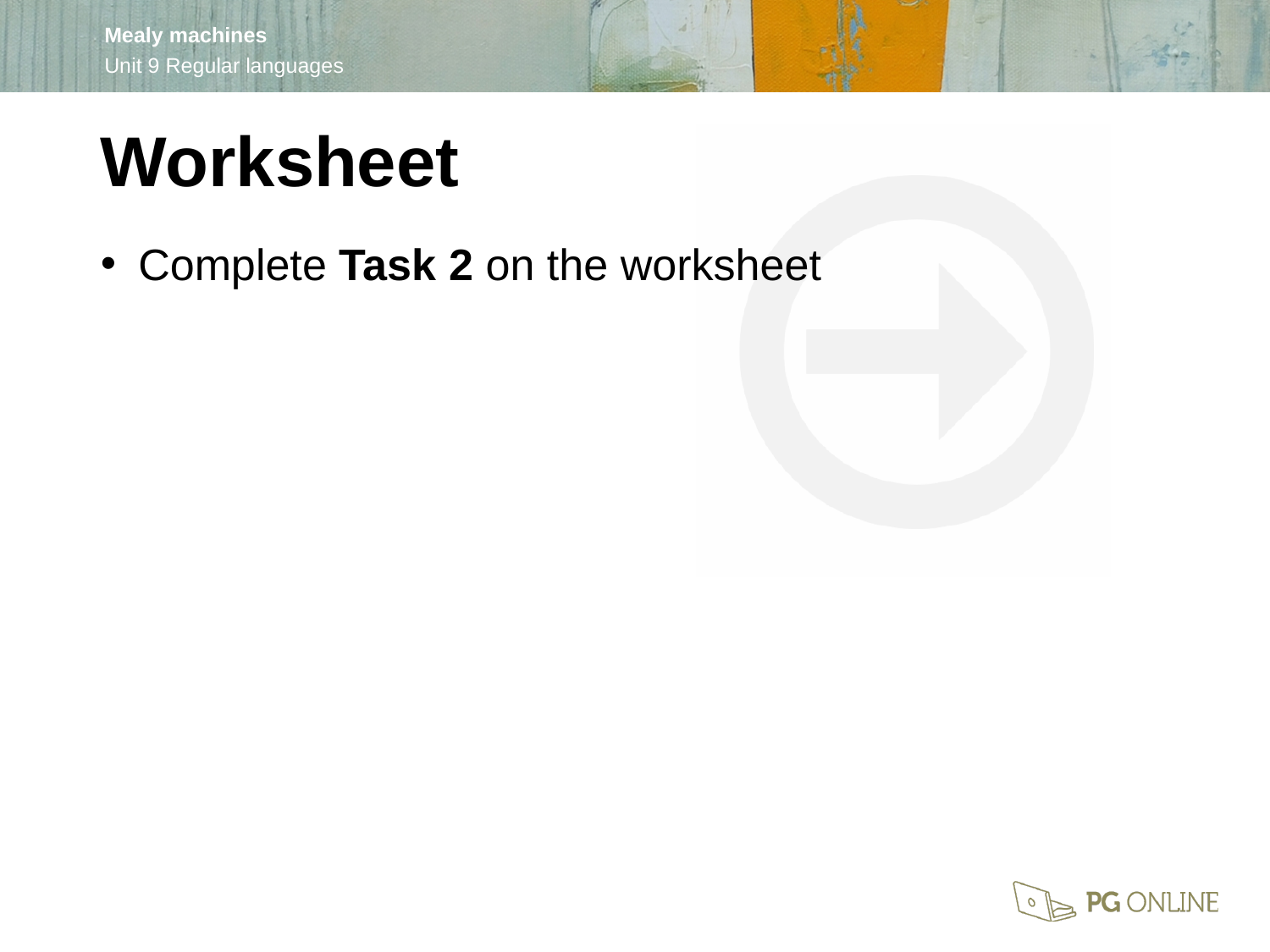

Worksheet
Complete Task 2 on the worksheet